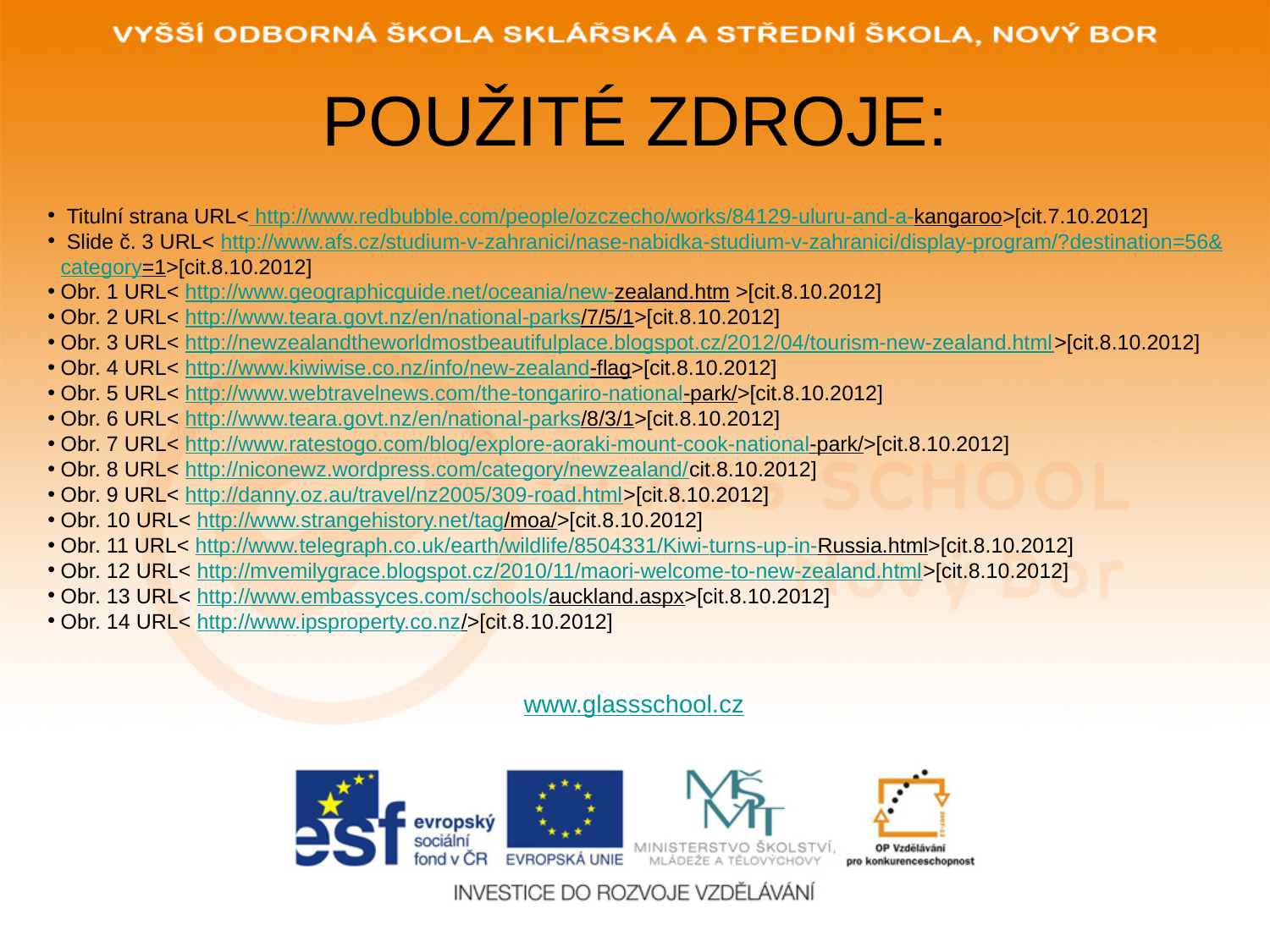

# POUŽITÉ ZDROJE:
 Titulní strana URL< http://www.redbubble.com/people/ozczecho/works/84129-uluru-and-a-kangaroo>[cit.7.10.2012]
 Slide č. 3 URL< http://www.afs.cz/studium-v-zahranici/nase-nabidka-studium-v-zahranici/display-program/?destination=56&category=1>[cit.8.10.2012]
Obr. 1 URL< http://www.geographicguide.net/oceania/new-zealand.htm >[cit.8.10.2012]
Obr. 2 URL< http://www.teara.govt.nz/en/national-parks/7/5/1>[cit.8.10.2012]
Obr. 3 URL< http://newzealandtheworldmostbeautifulplace.blogspot.cz/2012/04/tourism-new-zealand.html>[cit.8.10.2012]
Obr. 4 URL< http://www.kiwiwise.co.nz/info/new-zealand-flag>[cit.8.10.2012]
Obr. 5 URL< http://www.webtravelnews.com/the-tongariro-national-park/>[cit.8.10.2012]
Obr. 6 URL< http://www.teara.govt.nz/en/national-parks/8/3/1>[cit.8.10.2012]
Obr. 7 URL< http://www.ratestogo.com/blog/explore-aoraki-mount-cook-national-park/>[cit.8.10.2012]
Obr. 8 URL< http://niconewz.wordpress.com/category/newzealand/cit.8.10.2012]
Obr. 9 URL< http://danny.oz.au/travel/nz2005/309-road.html>[cit.8.10.2012]
Obr. 10 URL< http://www.strangehistory.net/tag/moa/>[cit.8.10.2012]
Obr. 11 URL< http://www.telegraph.co.uk/earth/wildlife/8504331/Kiwi-turns-up-in-Russia.html>[cit.8.10.2012]
Obr. 12 URL< http://mvemilygrace.blogspot.cz/2010/11/maori-welcome-to-new-zealand.html>[cit.8.10.2012]
Obr. 13 URL< http://www.embassyces.com/schools/auckland.aspx>[cit.8.10.2012]
Obr. 14 URL< http://www.ipsproperty.co.nz/>[cit.8.10.2012]

www.glassschool.cz